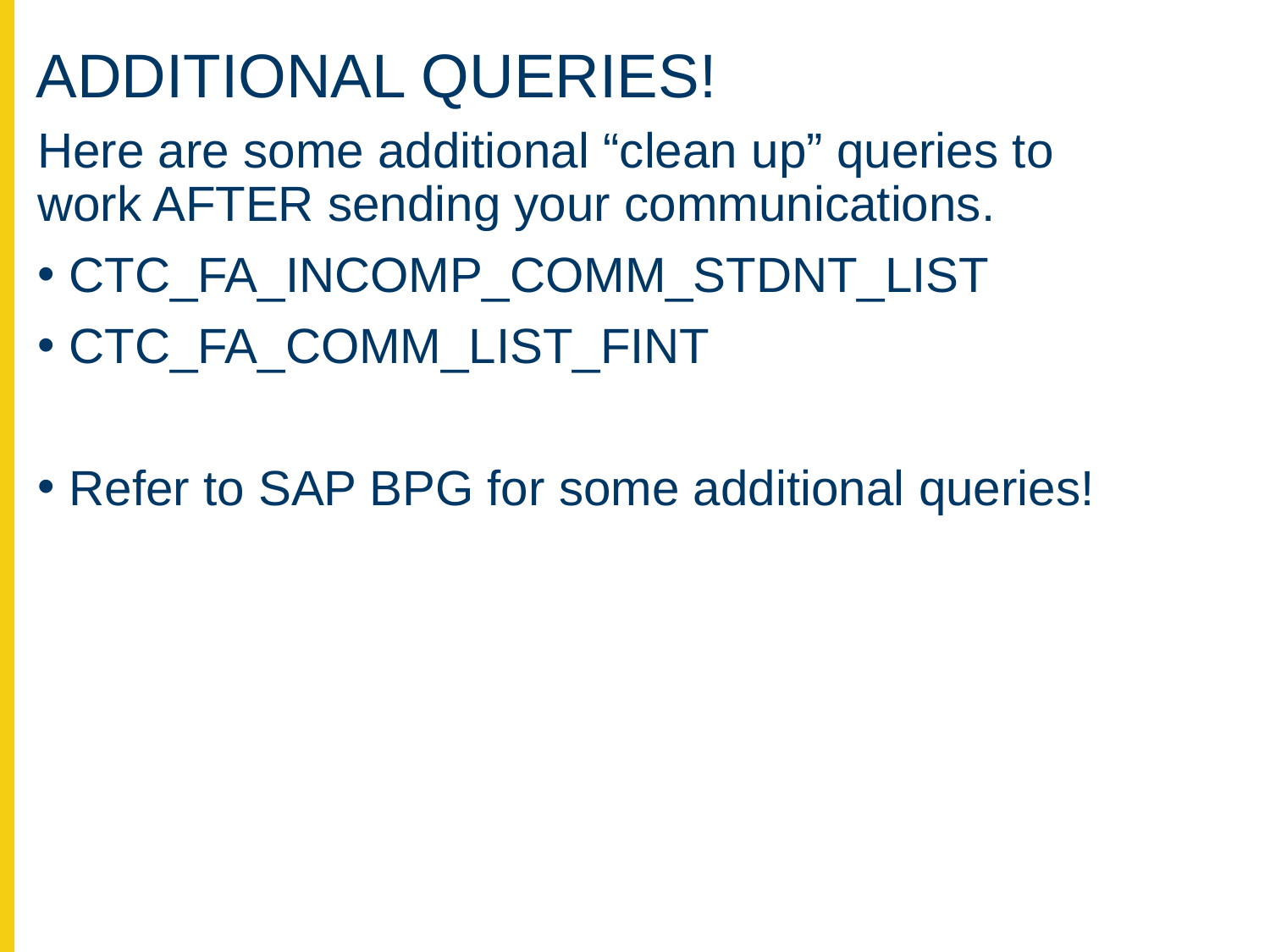

# Additional queries!
Here are some additional “clean up” queries to work AFTER sending your communications.
CTC_FA_INCOMP_COMM_STDNT_LIST
CTC_FA_COMM_LIST_FINT

Refer to SAP BPG for some additional queries!